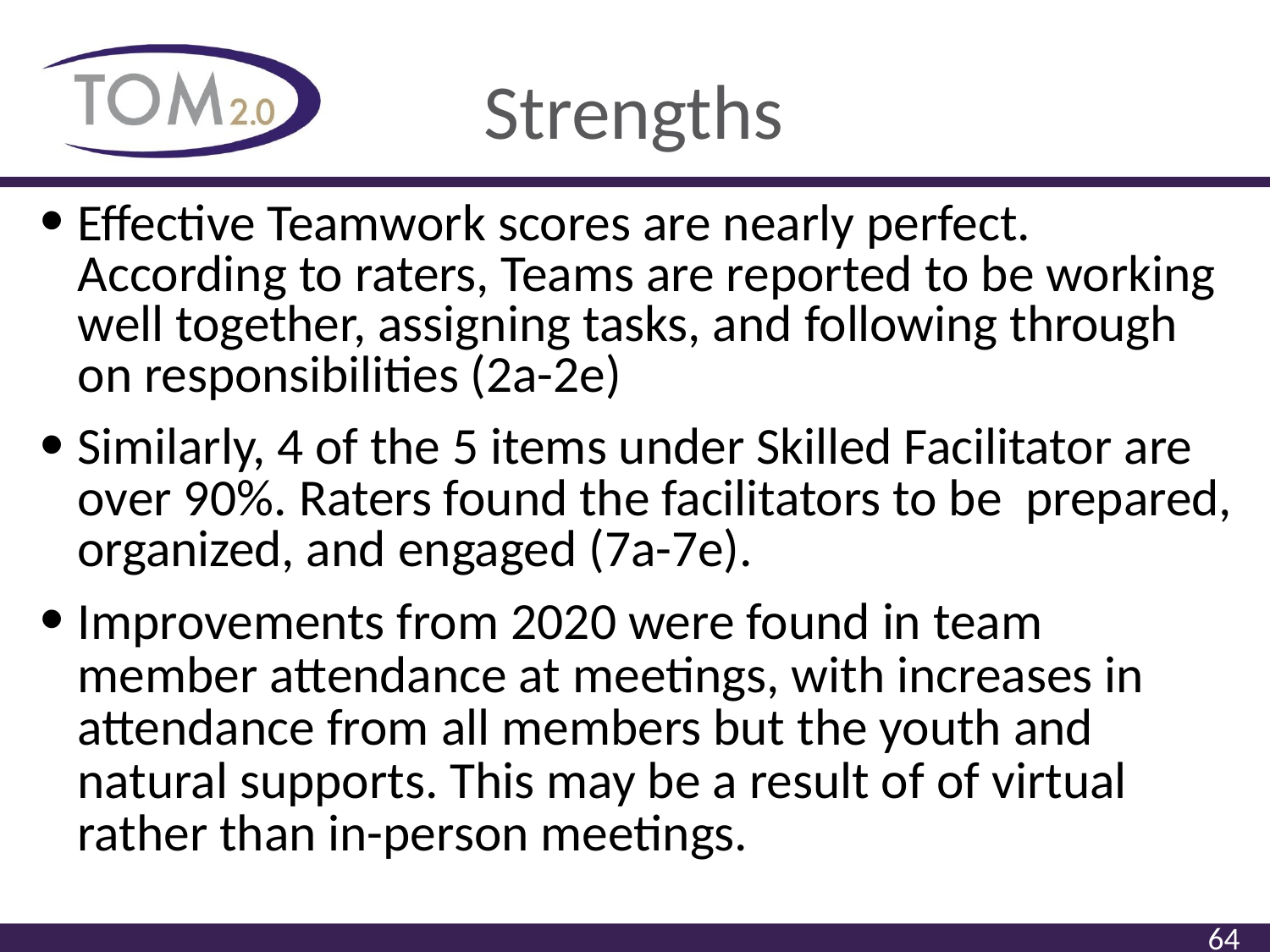

# Strengths

Effective Teamwork scores are nearly perfect.  According to raters, Teams are reported to be working well together, assigning tasks, and following through on responsibilities (2a-2e)
Similarly, 4 of the 5 items under Skilled Facilitator are over 90%. Raters found the facilitators to be  prepared, organized, and engaged (7a-7e).
Improvements from 2020 were found in team member attendance at meetings, with increases in attendance from all members but the youth and natural supports. This may be a result of of virtual rather than in-person meetings.

64